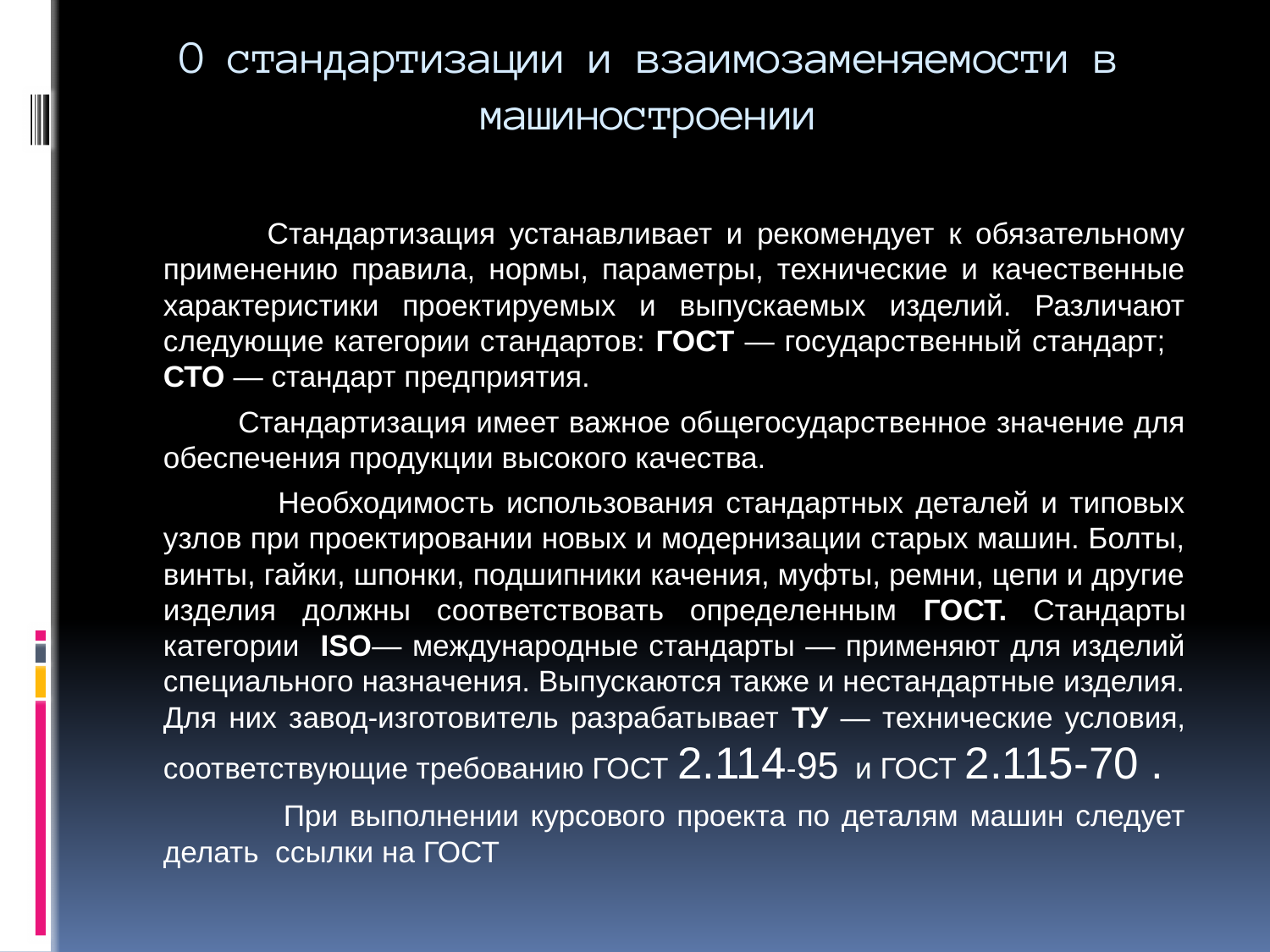

# О стандартизации и взаимозаменяемости в машиностроении
           Стандартизация устанавливает и рекомендует к обязательному применению правила, нормы, параметры, технические и качественные характеристики проектируемых и выпускаемых изделий. Различают следующие категории стандартов: ГОСТ — государственный стандарт;   СТО — стандарт предприятия.
            Стандартизация имеет важное общегосударственное значение для обеспечения продукции высокого качества.
             Необходимость использования стандартных деталей и типовых узлов при проектировании новых и модернизации старых машин. Болты, винты, гайки, шпонки, подшипники качения, муфты, ремни, цепи и другие изделия должны соответствовать определенным ГОСТ. Стандарты категории  ISO— международные стандарты — применяют для изделий специального назначения. Выпускаются также и нестандартные изделия. Для них завод-изготовитель разрабатывает ТУ — технические условия, соответствующие требованию ГОСТ 2.114-95  и ГОСТ 2.115-70 .
              При выполнении курсового проекта по деталям машин следует делать  ссылки на ГОСТ